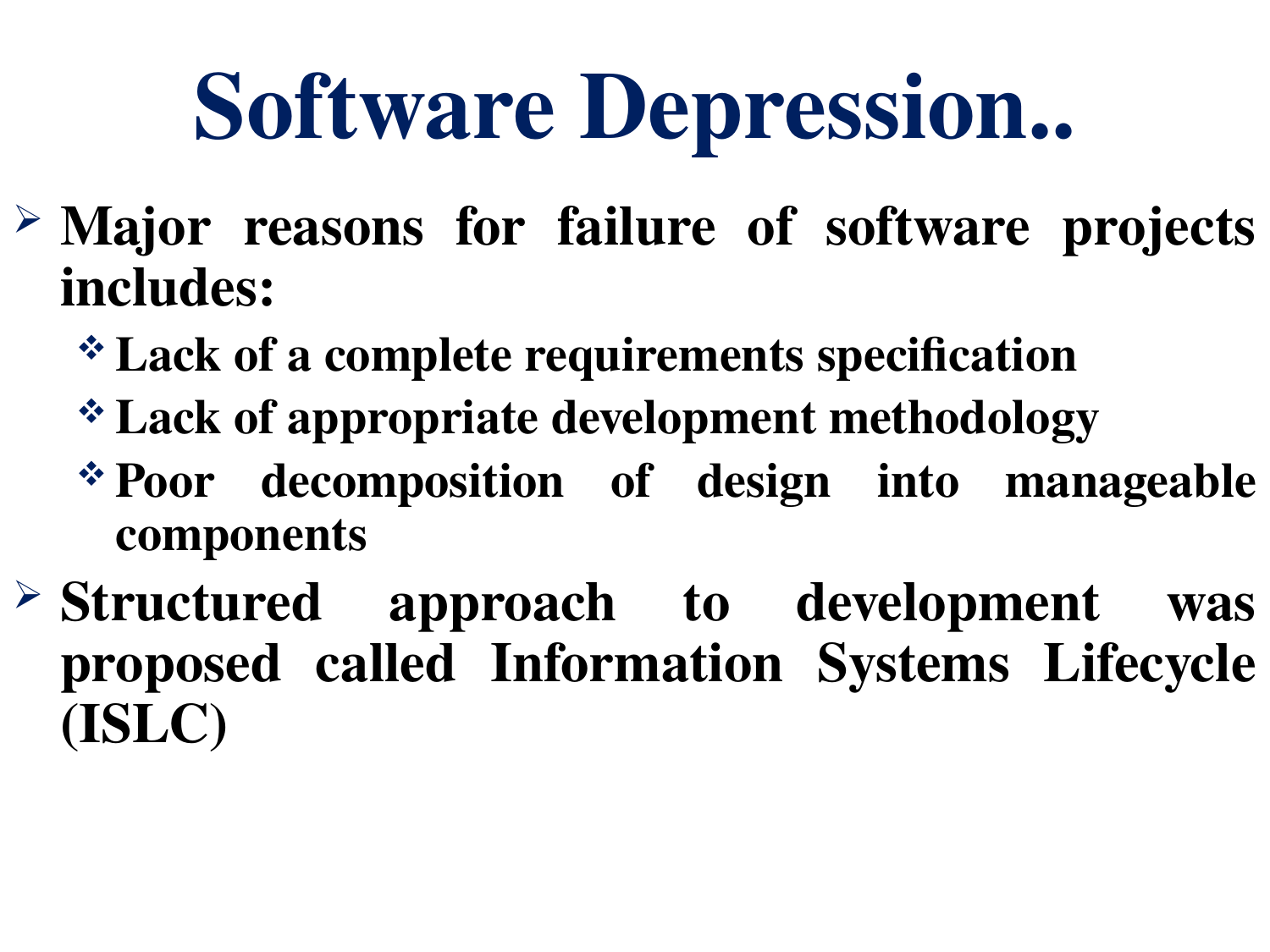

# Software Depression..
Major reasons for failure of software projects includes:
Lack of a complete requirements specification
Lack of appropriate development methodology
Poor decomposition of design into manageable components
Structured approach to development was proposed called Information Systems Lifecycle (ISLC)